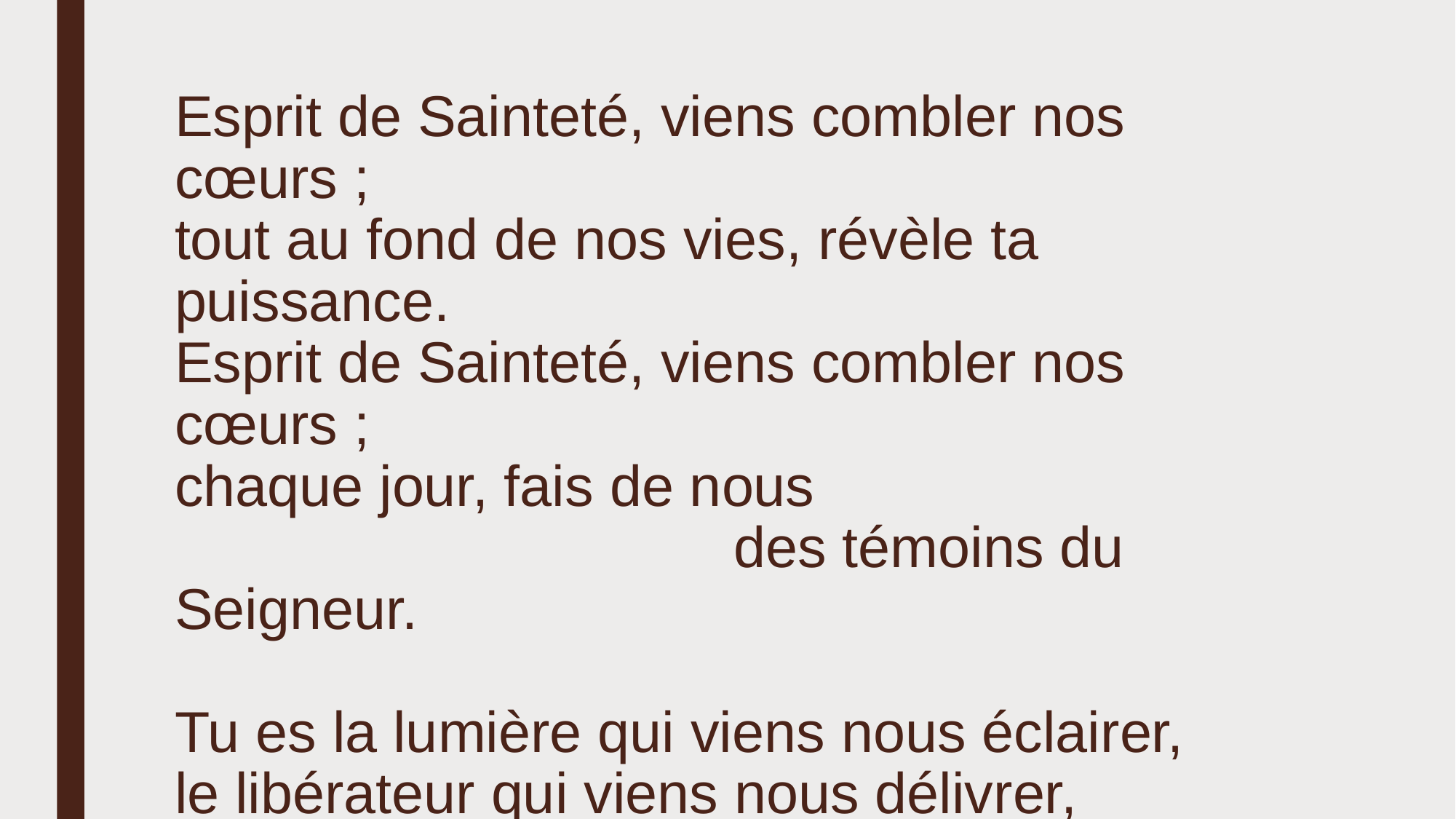

# Esprit de Sainteté, viens combler nos cœurs ; tout au fond de nos vies, révèle ta puissance. Esprit de Sainteté, viens combler nos cœurs ; chaque jour, fais de nous des témoins du Seigneur. Tu es la lumière qui viens nous éclairer, le libérateur qui viens nous délivrer, le consolateur, Esprit de vérité, en toi l’espérance et la fidélité.